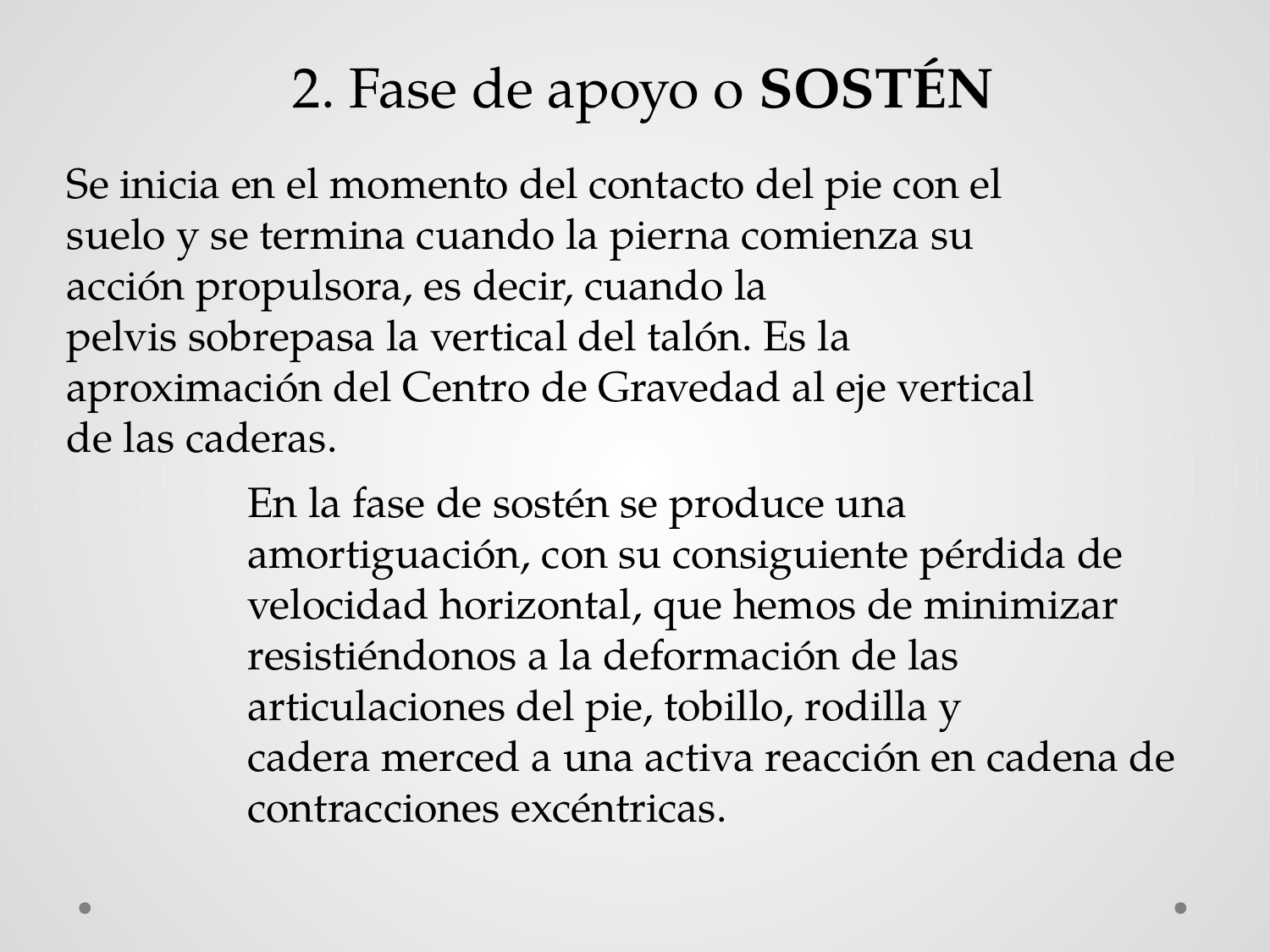

2. Fase de apoyo o SOSTÉN
Se inicia en el momento del contacto del pie con el suelo y se termina cuando la pierna comienza su acción propulsora, es decir, cuando la pelvis sobrepasa la vertical del talón. Es la aproximación del Centro de Gravedad al eje vertical de las caderas.
En la fase de sostén se produce una amortiguación, con su consiguiente pérdida de velocidad horizontal, que hemos de minimizar resistiéndonos a la deformación de las articulaciones del pie, tobillo, rodilla y cadera merced a una activa reacción en cadena de contracciones excéntricas.